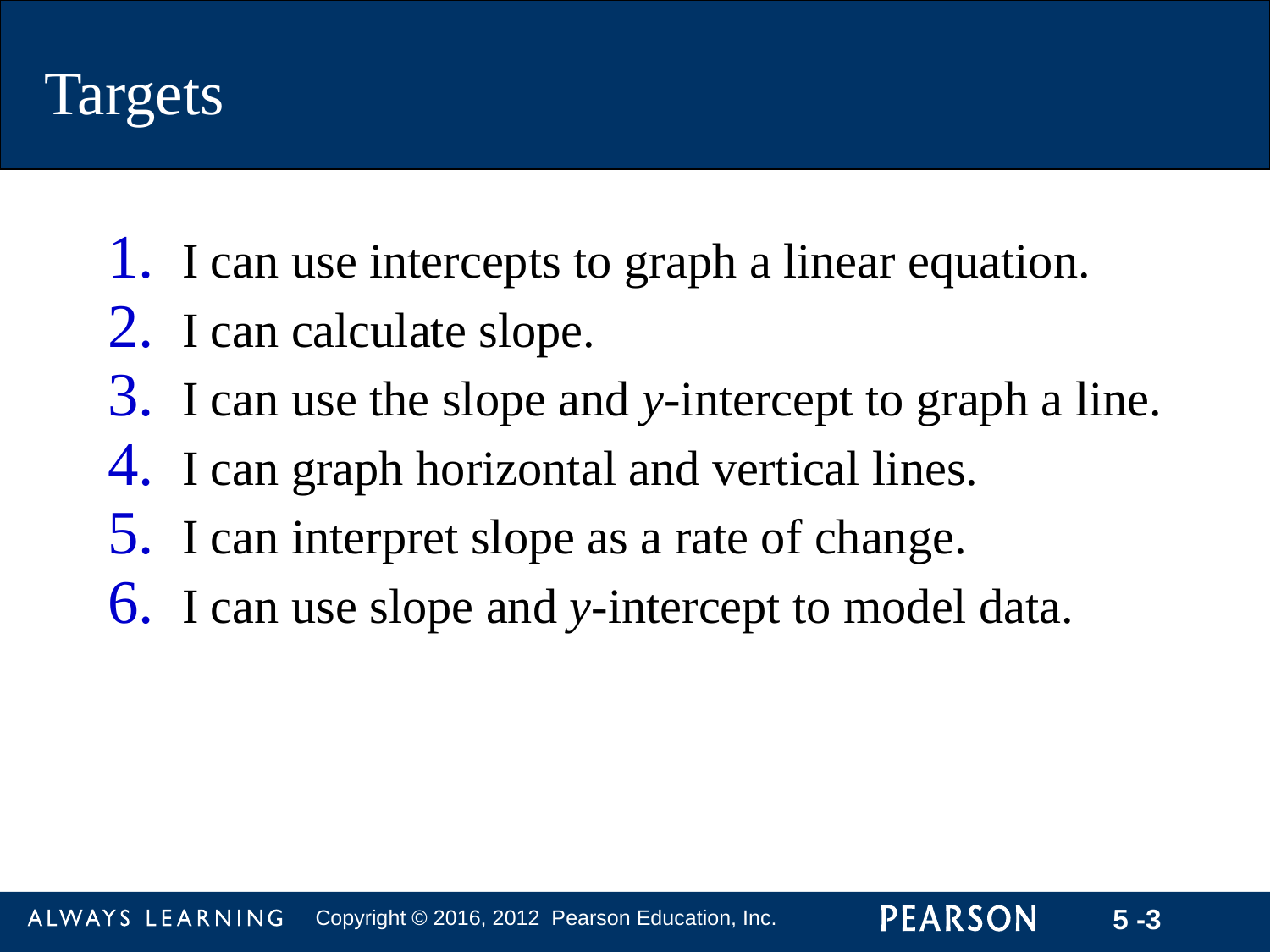

I can use intercepts to graph a linear equation.
I can calculate slope.
I can use the slope and y-intercept to graph a line.
I can graph horizontal and vertical lines.
I can interpret slope as a rate of change.
I can use slope and y-intercept to model data.
Targets